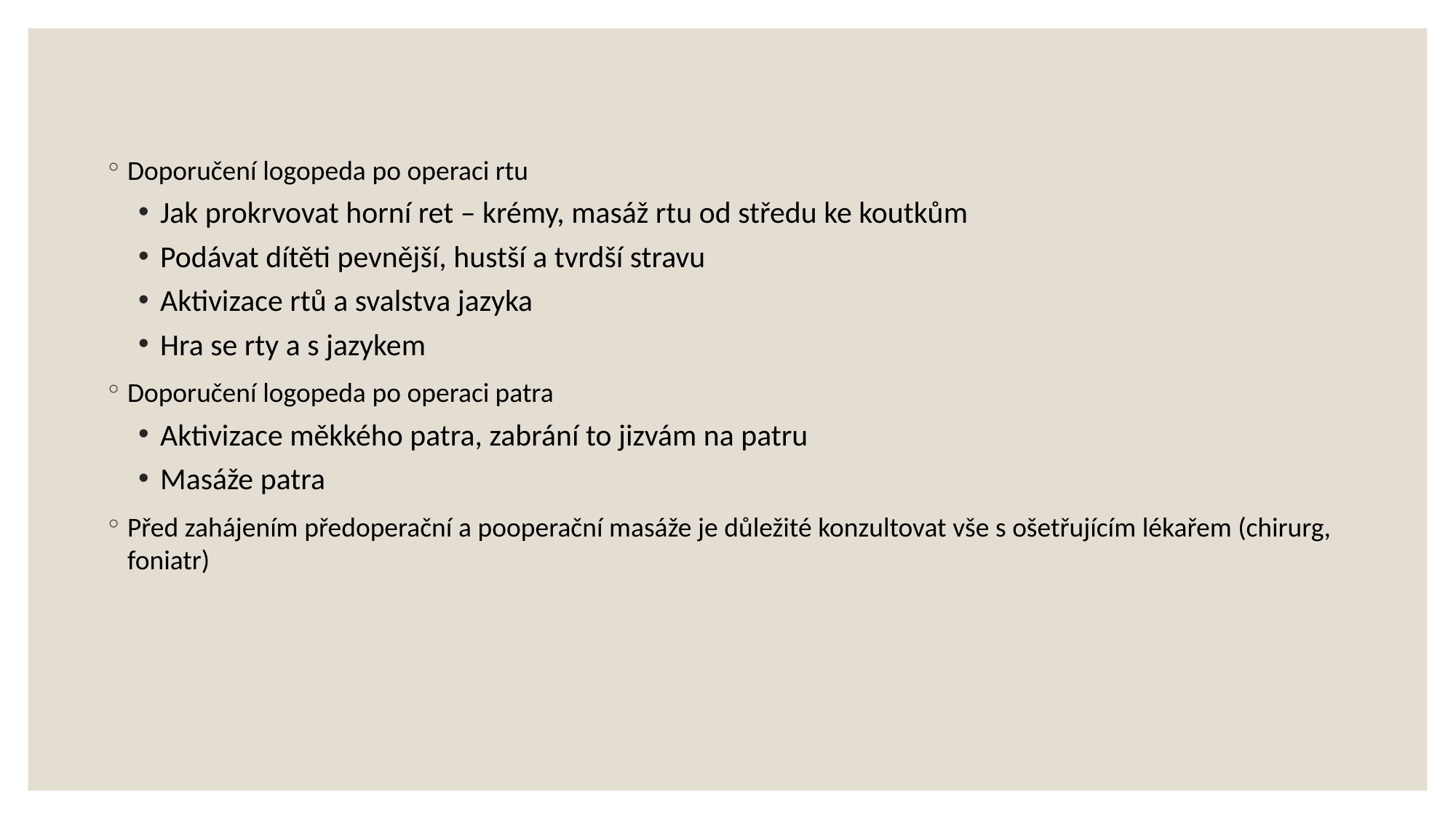

Doporučení logopeda po operaci rtu
Jak prokrvovat horní ret – krémy, masáž rtu od středu ke koutkům
Podávat dítěti pevnější, hustší a tvrdší stravu
Aktivizace rtů a svalstva jazyka
Hra se rty a s jazykem
Doporučení logopeda po operaci patra
Aktivizace měkkého patra, zabrání to jizvám na patru
Masáže patra
Před zahájením předoperační a pooperační masáže je důležité konzultovat vše s ošetřujícím lékařem (chirurg, foniatr)